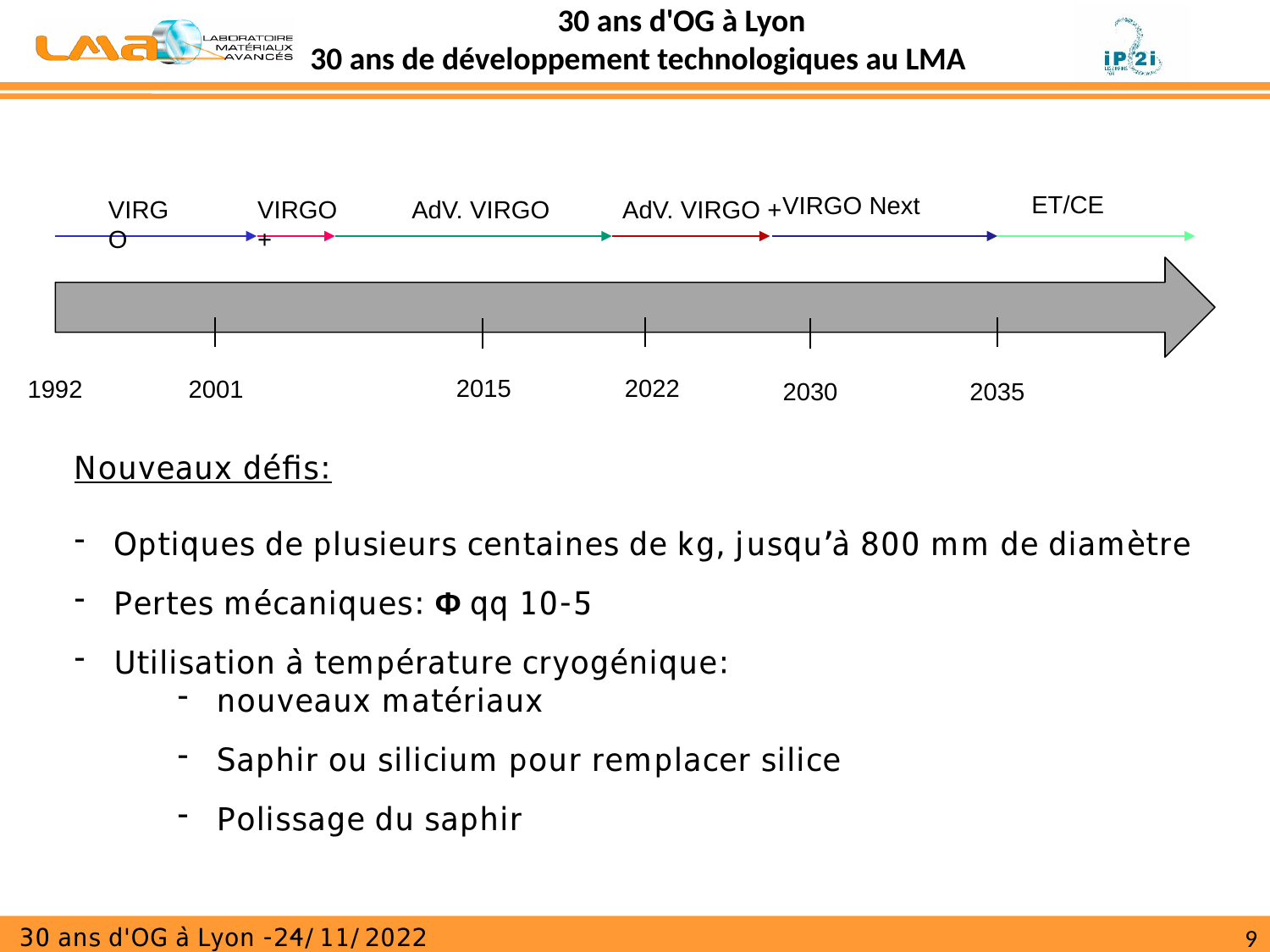

30 ans d'OG à Lyon
 30 ans de développement technologiques au LMA

ET/CE
VIRGO Next
VIRGO
VIRGO +
AdV. VIRGO
AdV. VIRGO +

2022
2015
2001
1992
2035
2030
Nouveaux défis:

Optiques de plusieurs centaines de kg, jusqu’à 800 mm de diamètre

Pertes mécaniques: Φ qq 10-5

Utilisation à température cryogénique:
nouveaux matériaux

Saphir ou silicium pour remplacer silice

Polissage du saphir
9